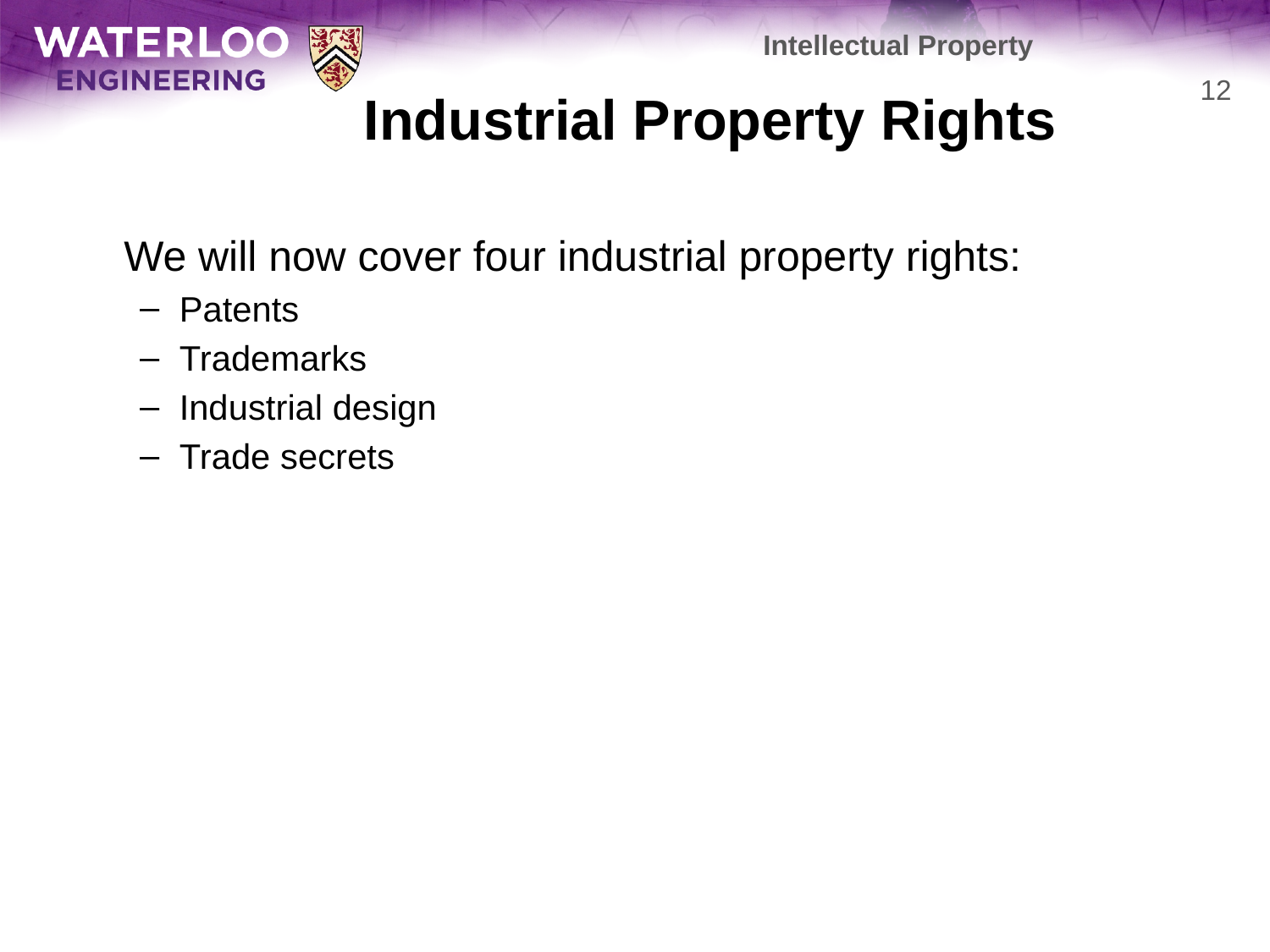

Intellectual Property
# Industrial Property Rights
12
	We will now cover four industrial property rights:
Patents
Trademarks
Industrial design
Trade secrets